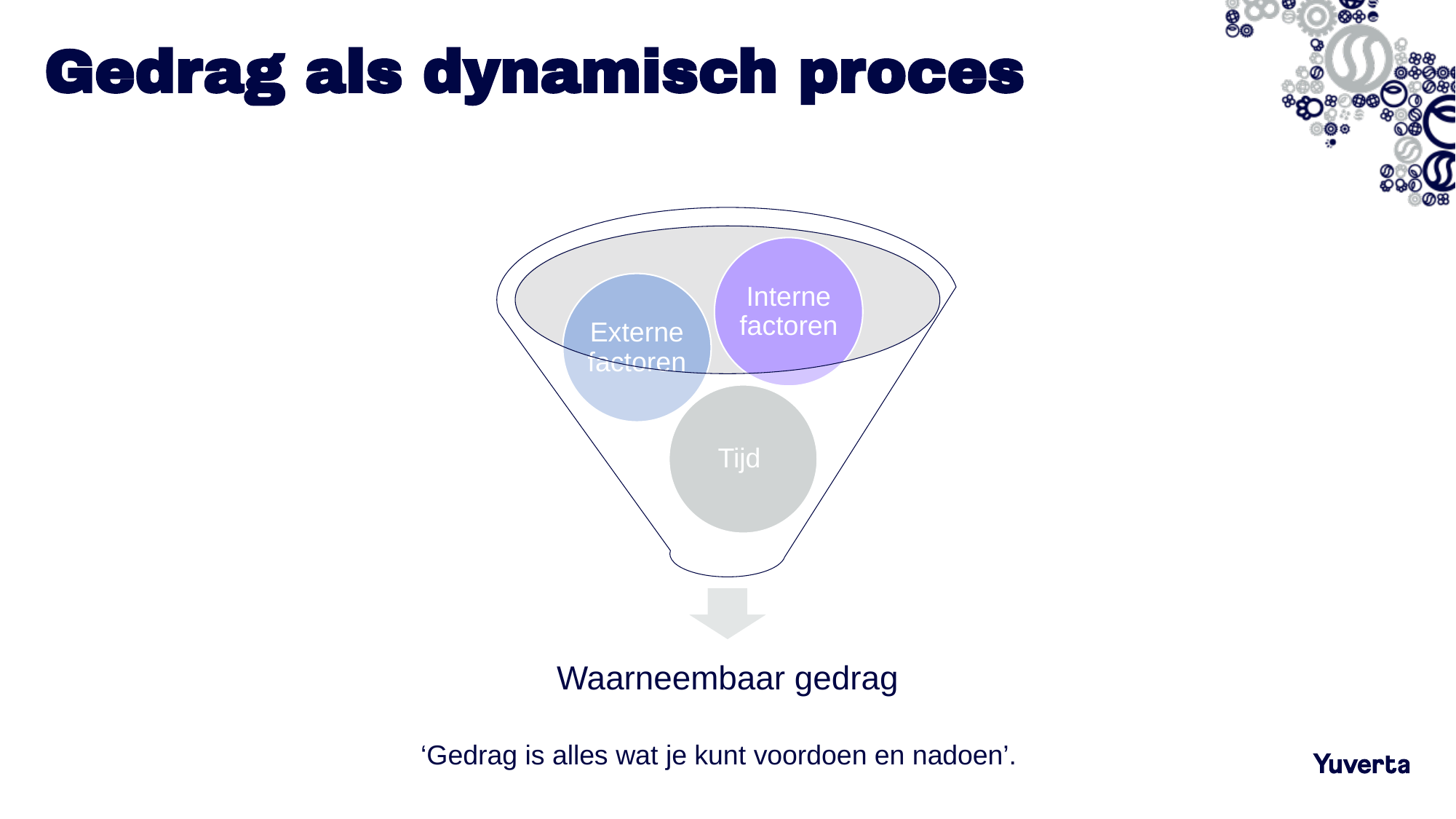

# Gedrag als dynamisch proces
Waarneembaar gedrag
Tijd
Externe factoren
Interne factoren
‘Gedrag is alles wat je kunt voordoen en nadoen’.